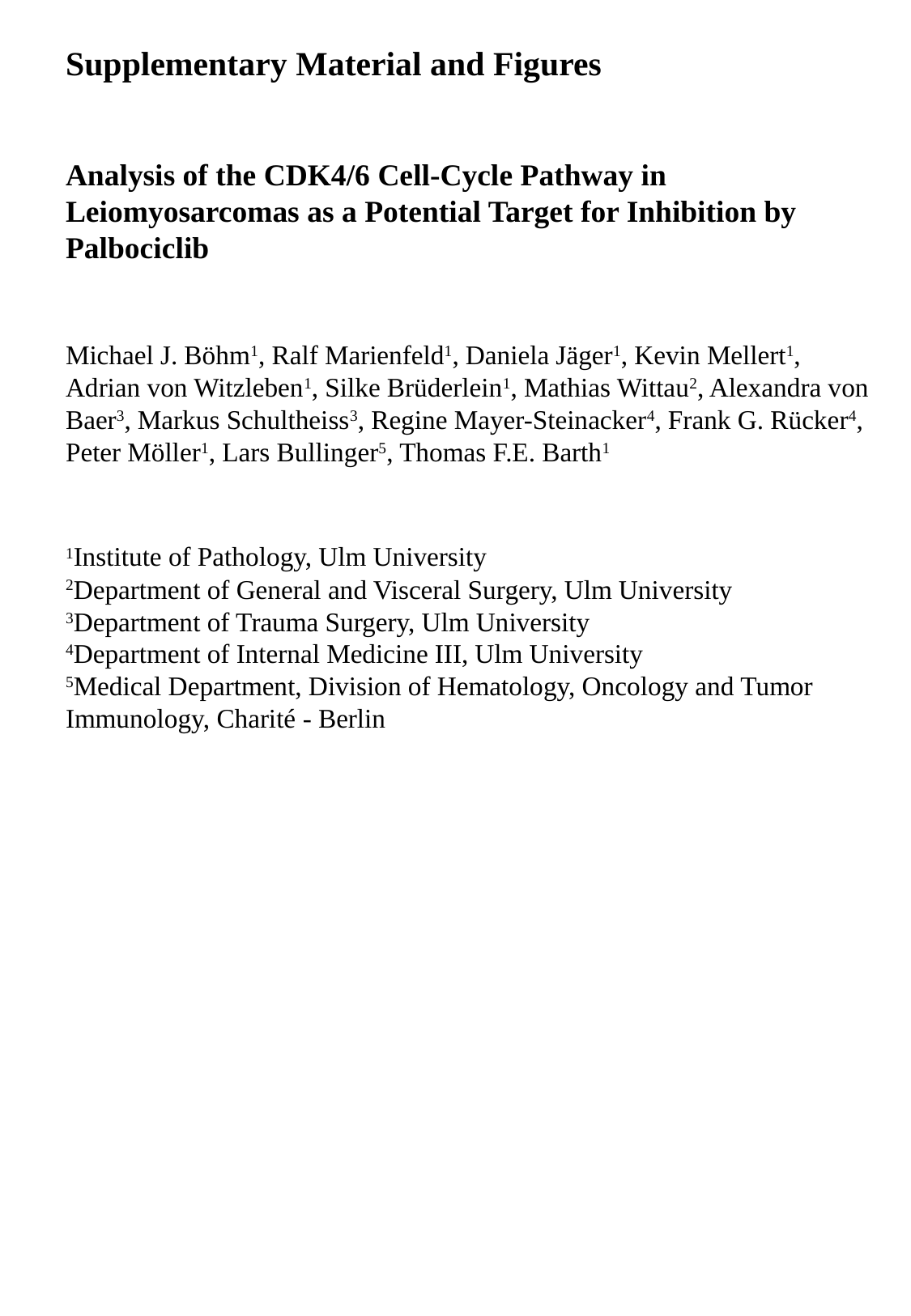

Supplementary Material and Figures

Analysis of the CDK4/6 Cell-Cycle Pathway in Leiomyosarcomas as a Potential Target for Inhibition by Palbociclib

Michael J. Böhm1, Ralf Marienfeld1, Daniela Jäger1, Kevin Mellert1, Adrian von Witzleben1, Silke Brüderlein1, Mathias Wittau2, Alexandra von Baer3, Markus Schultheiss3, Regine Mayer-Steinacker4, Frank G. Rücker4, Peter Möller1, Lars Bullinger5, Thomas F.E. Barth1

1Institute of Pathology, Ulm University
2Department of General and Visceral Surgery, Ulm University
3Department of Trauma Surgery, Ulm University
4Department of Internal Medicine III, Ulm University
5Medical Department, Division of Hematology, Oncology and Tumor Immunology, Charité - Berlin